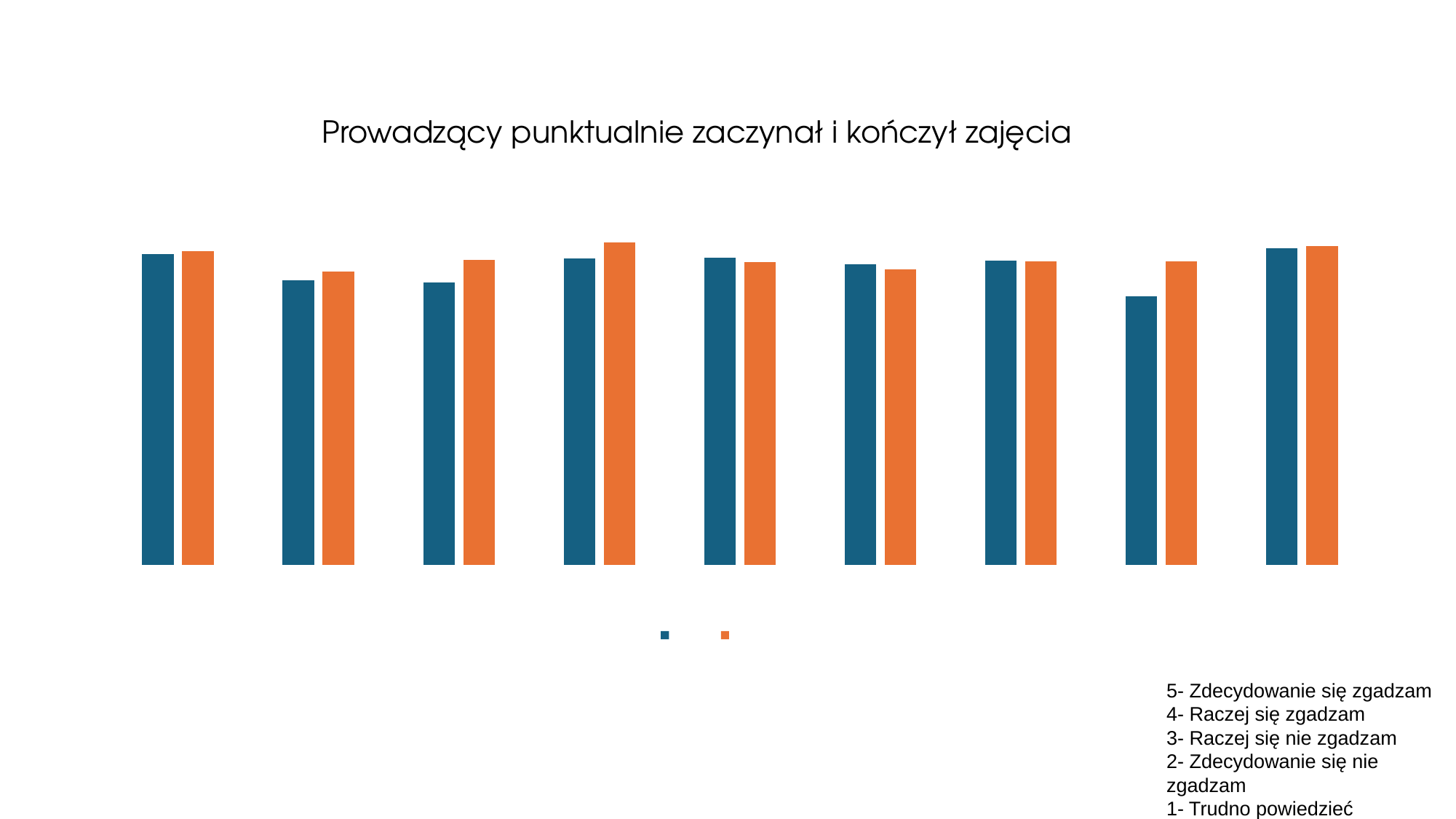

Prowadzący punktualnie zaczynał i kończył zajęcia

### Chart

| Category | wykład | ćwiczenia |
|---|---|---|
| Akwakultura | 4.857142857142857 | 4.888888888888889 |
| Geografia | 4.53 | 4.638571428571429 |
| Geografia fizyczna z geoinformacją | 4.5 | 4.777777777777778 |
| GWiOZW | 4.8 | 5.0 |
| Hydrografia morska | 4.805 | 4.75 |
| Marine Biotechnology  | 4.7225 | 4.66125 |
| Oceanografia I st. | 4.7700000000000005 | 4.759285714285714 |
| Oceanografia II st. | 4.334 | 4.759285714285714 |
| Geologia | 4.9275 | 4.951666666666667 |
5- Zdecydowanie się zgadzam
4- Raczej się zgadzam
3- Raczej się nie zgadzam
2- Zdecydowanie się nie zgadzam
1- Trudno powiedzieć